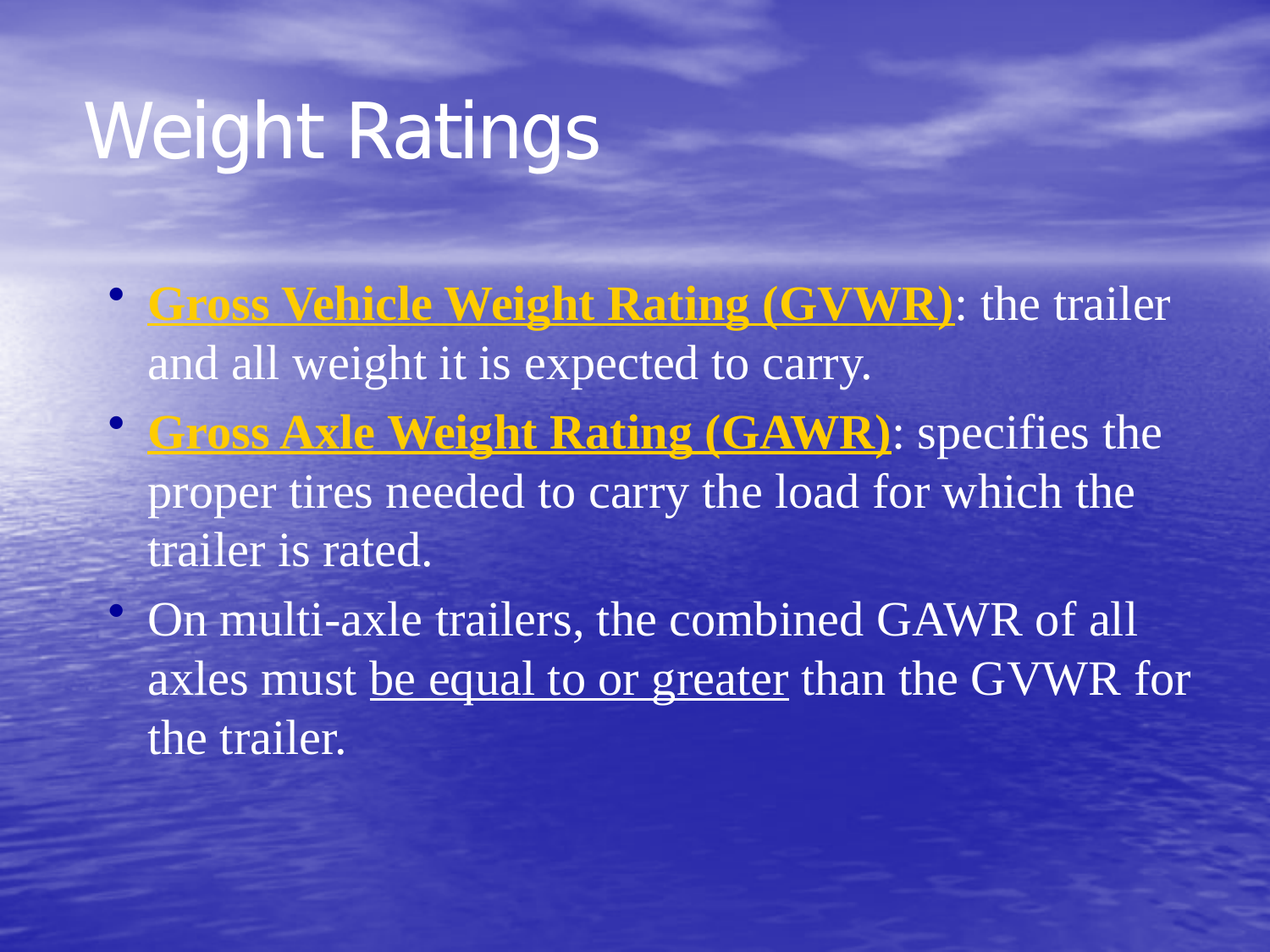

# Weight Ratings
Gross Vehicle Weight Rating (GVWR): the trailer and all weight it is expected to carry.
Gross Axle Weight Rating (GAWR): specifies the proper tires needed to carry the load for which the trailer is rated.
On multi-axle trailers, the combined GAWR of all axles must be equal to or greater than the GVWR for the trailer.